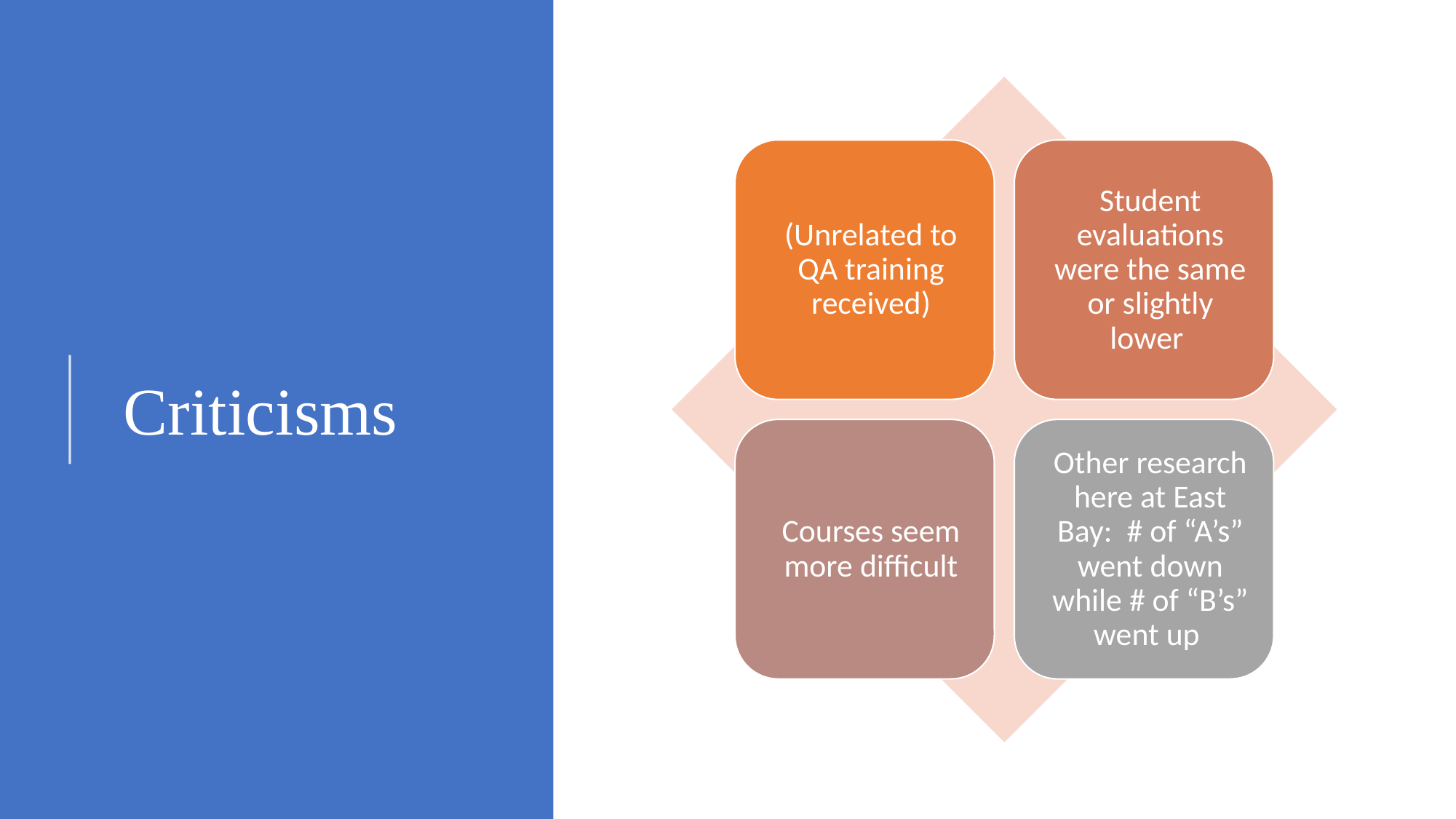

(Unrelated to QA training received)
Student evaluations were the same or slightly lower
Courses seem more difficult
Other research here at East Bay:  # of “A’s” went down while # of “B’s” went up
# Criticisms